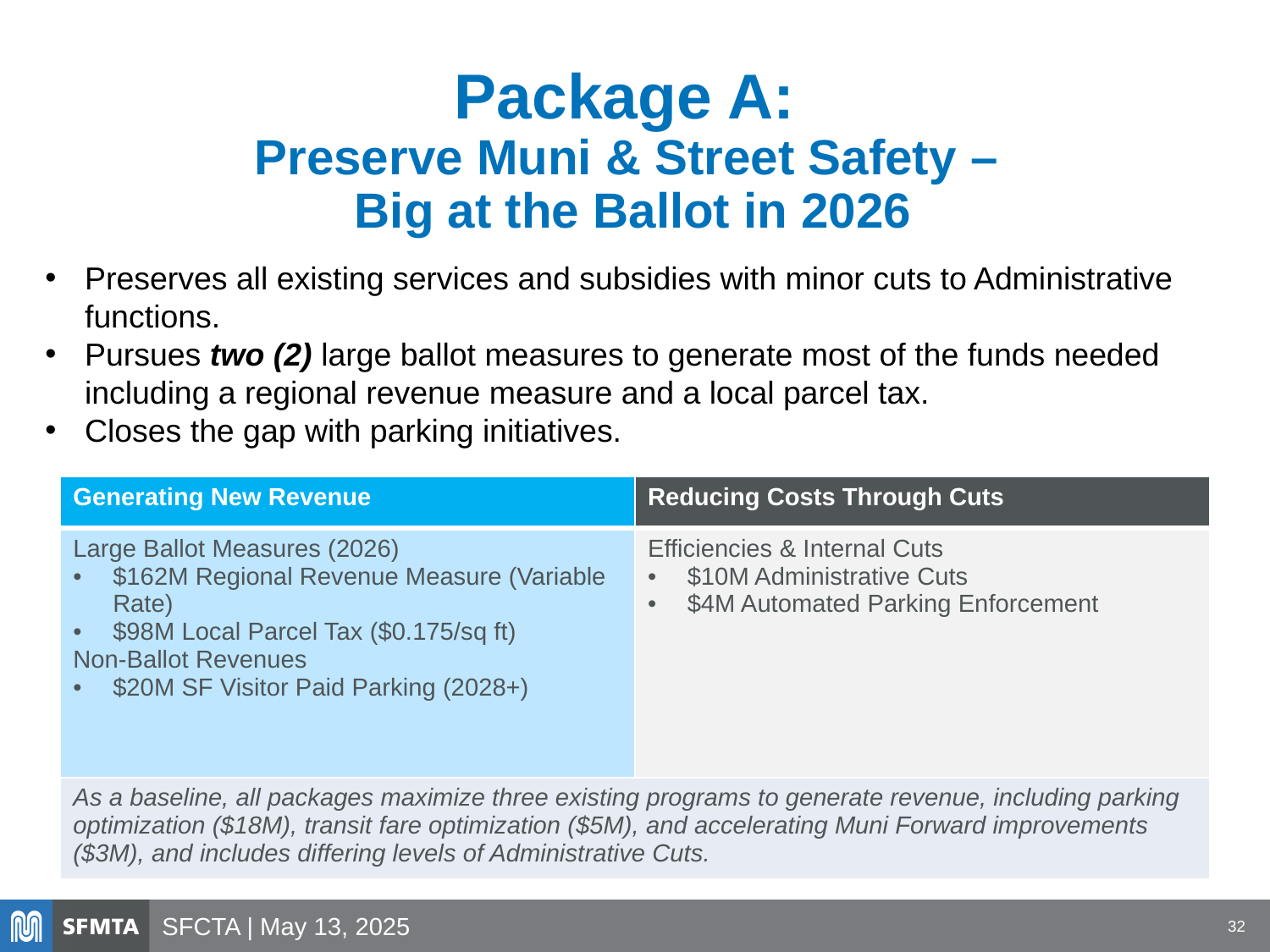

# Package A: Preserve Muni & Street Safety – Big at the Ballot in 2026
Preserves all existing services and subsidies with minor cuts to Administrative functions.
Pursues two (2) large ballot measures to generate most of the funds needed including a regional revenue measure and a local parcel tax.
Closes the gap with parking initiatives.

| Generating New Revenue | Reducing Costs Through Cuts |
| --- | --- |
| Large Ballot Measures (2026) $162M Regional Revenue Measure (Variable Rate) $98M Local Parcel Tax ($0.175/sq ft)  Non-Ballot Revenues $20M SF Visitor Paid Parking (2028+) | Efficiencies & Internal Cuts $10M Administrative Cuts $4M Automated Parking Enforcement |
| As a baseline, all packages maximize three existing programs to generate revenue, including parking optimization ($18M), transit fare optimization ($5M), and accelerating Muni Forward improvements ($3M), and includes differing levels of Administrative Cuts. |  |
SFCTA | May 13, 2025
32